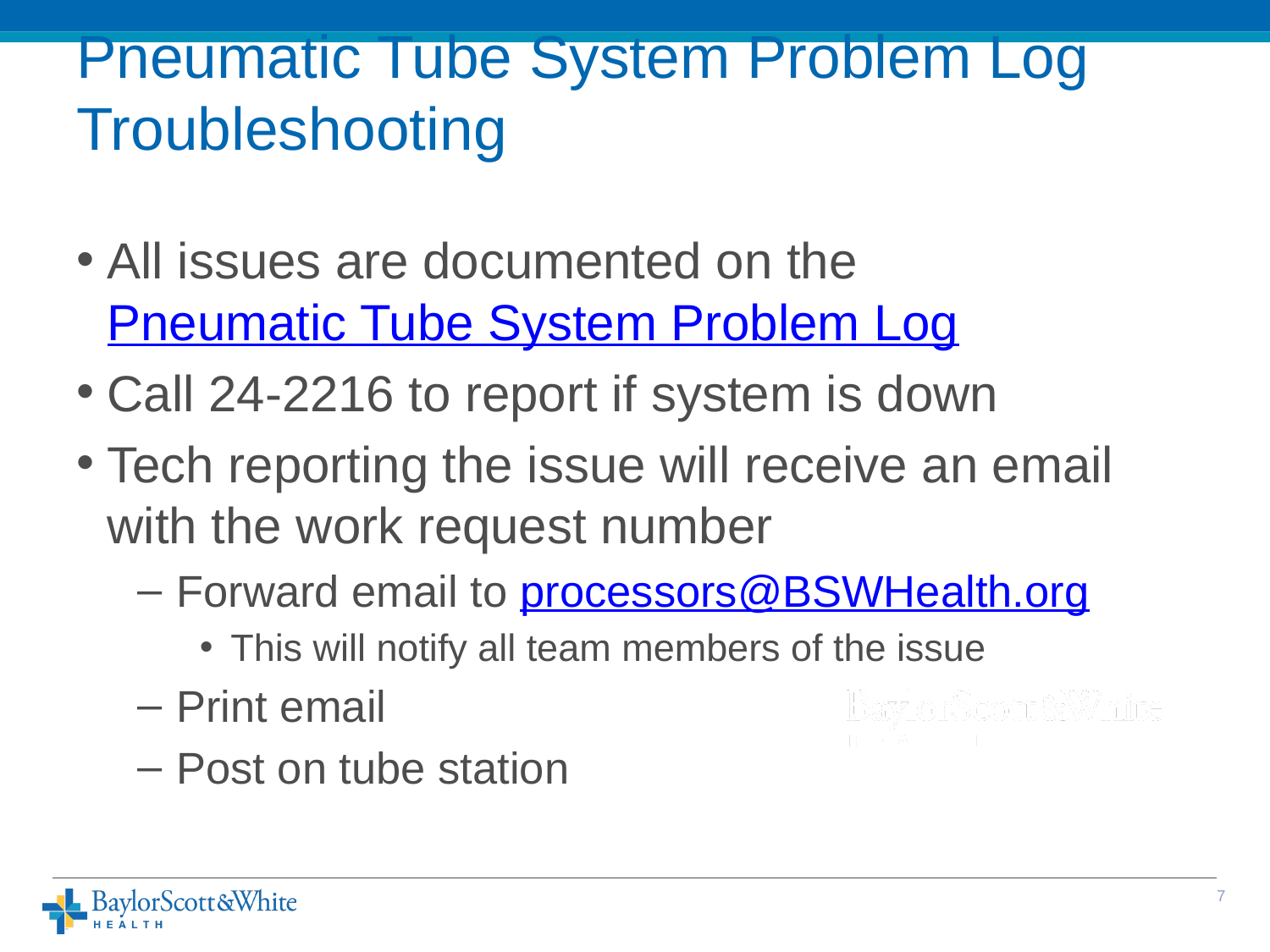

# Pneumatic Tube System Problem Log Troubleshooting
All issues are documented on the Pneumatic Tube System Problem Log
Call 24-2216 to report if system is down
Tech reporting the issue will receive an email with the work request number
Forward email to processors@BSWHealth.org
This will notify all team members of the issue
Print email
Post on tube station
7